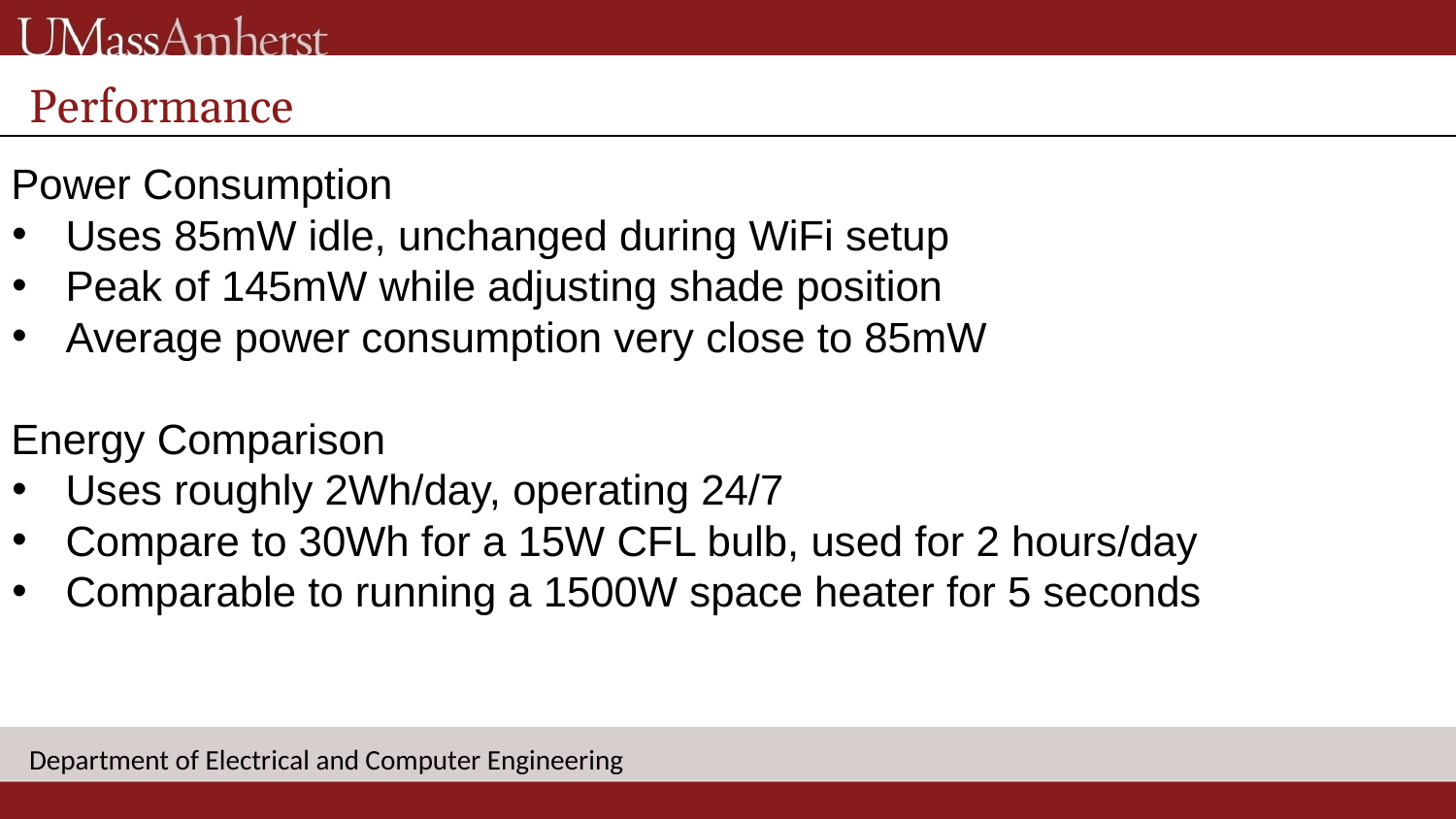

Performance
Power Consumption
Uses 85mW idle, unchanged during WiFi setup
Peak of 145mW while adjusting shade position
Average power consumption very close to 85mW

Energy Comparison
Uses roughly 2Wh/day, operating 24/7
Compare to 30Wh for a 15W CFL bulb, used for 2 hours/day
Comparable to running a 1500W space heater for 5 seconds
Department of Electrical and Computer Engineering